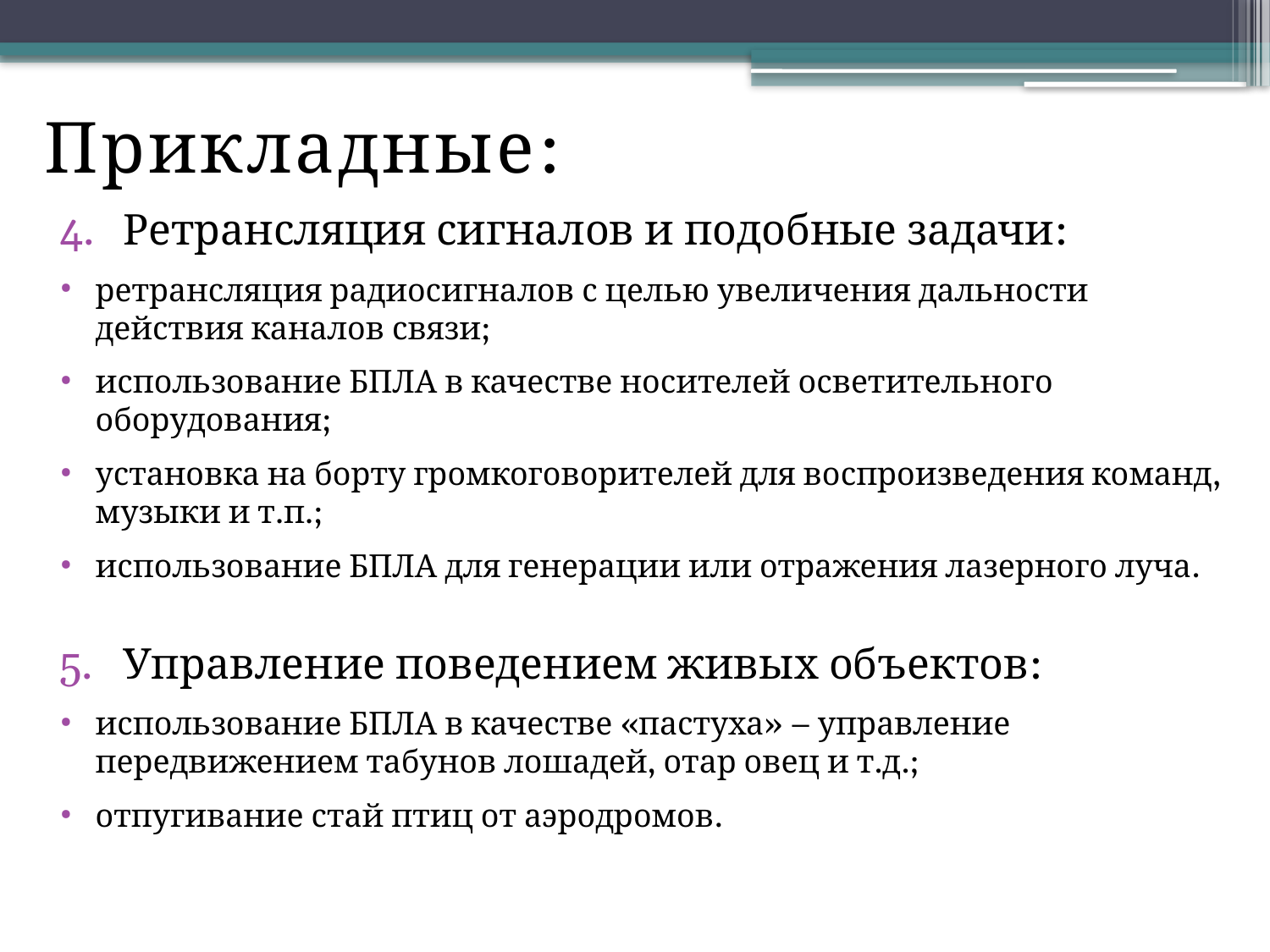

Прикладные:
Ретрансляция сигналов и подобные задачи:
ретрансляция радиосигналов с целью увеличения дальности действия каналов связи;
использование БПЛА в качестве носителей осветительного оборудования;
установка на борту громкоговорителей для воспроизведения команд, музыки и т.п.;
использование БПЛА для генерации или отражения лазерного луча.
Управление поведением живых объектов:
использование БПЛА в качестве «пастуха» – управление передвижением табунов лошадей, отар овец и т.д.;
отпугивание стай птиц от аэродромов.